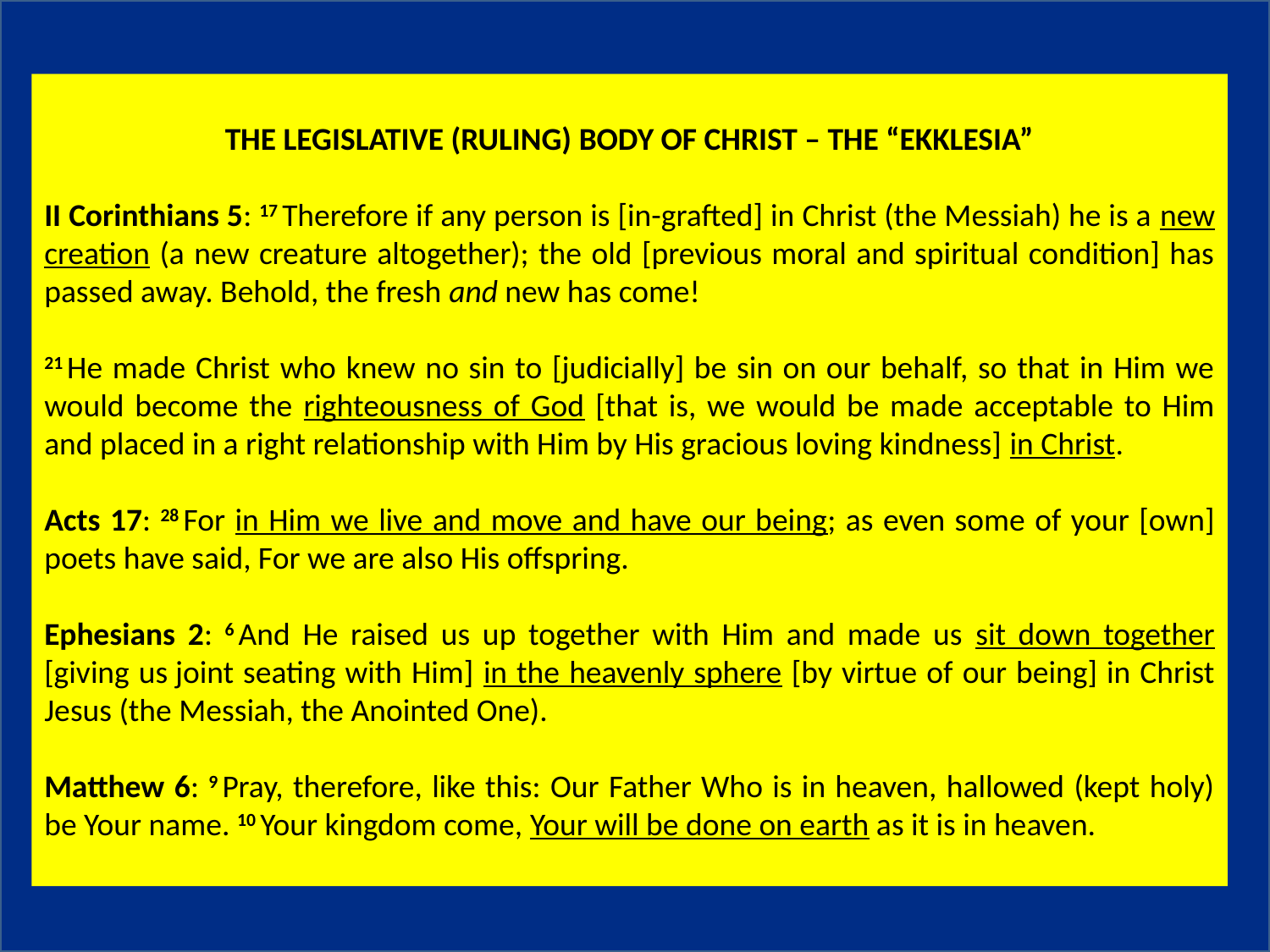

THE LEGISLATIVE (RULING) BODY OF CHRIST – THE “EKKLESIA”

II Corinthians 5: 17 Therefore if any person is [in-grafted] in Christ (the Messiah) he is a new creation (a new creature altogether); the old [previous moral and spiritual condition] has passed away. Behold, the fresh and new has come!

21 He made Christ who knew no sin to [judicially] be sin on our behalf, so that in Him we would become the righteousness of God [that is, we would be made acceptable to Him and placed in a right relationship with Him by His gracious loving kindness] in Christ.

Acts 17: 28 For in Him we live and move and have our being; as even some of your [own] poets have said, For we are also His offspring.

Ephesians 2: 6 And He raised us up together with Him and made us sit down together [giving us joint seating with Him] in the heavenly sphere [by virtue of our being] in Christ Jesus (the Messiah, the Anointed One).

Matthew 6: 9 Pray, therefore, like this: Our Father Who is in heaven, hallowed (kept holy) be Your name. 10 Your kingdom come, Your will be done on earth as it is in heaven.

18